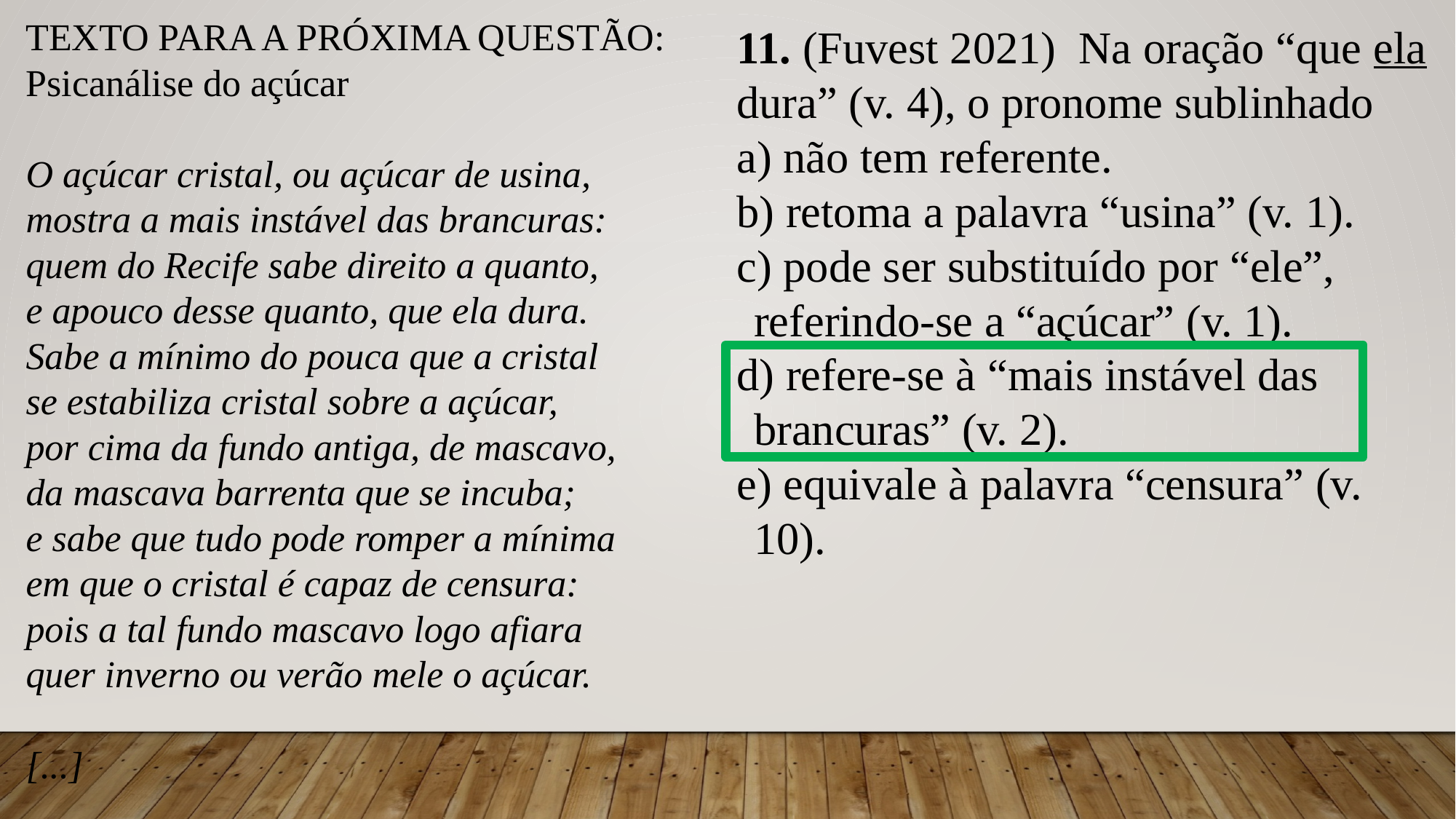

TEXTO PARA A PRÓXIMA QUESTÃO:
Psicanálise do açúcar

O açúcar cristal, ou açúcar de usina,
mostra a mais instável das brancuras:
quem do Recife sabe direito a quanto,
e apouco desse quanto, que ela dura.
Sabe a mínimo do pouca que a cristal
se estabiliza cristal sobre a açúcar,
por cima da fundo antiga, de mascavo,
da mascava barrenta que se incuba;
e sabe que tudo pode romper a mínima
em que o cristal é capaz de censura:
pois a tal fundo mascavo logo afiara
quer inverno ou verão mele o açúcar.

[...]
11. (Fuvest 2021)  Na oração “que ela dura” (v. 4), o pronome sublinhado
a) não tem referente.
b) retoma a palavra “usina” (v. 1).
c) pode ser substituído por “ele”, referindo-se a “açúcar” (v. 1).
d) refere-se à “mais instável das brancuras” (v. 2).
e) equivale à palavra “censura” (v. 10).